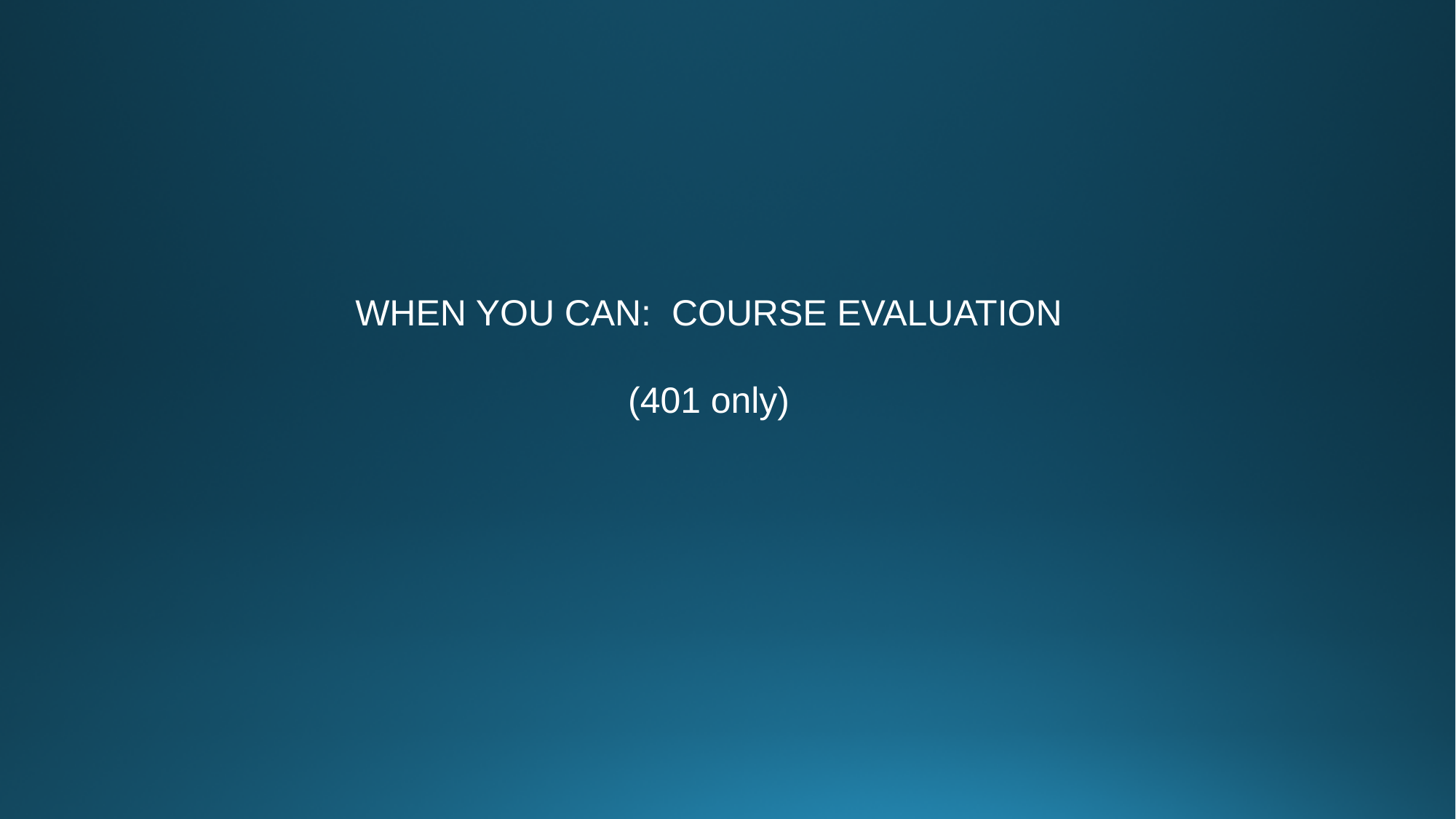

WHEN YOU CAN:  COURSE EVALUATION

(401 only)